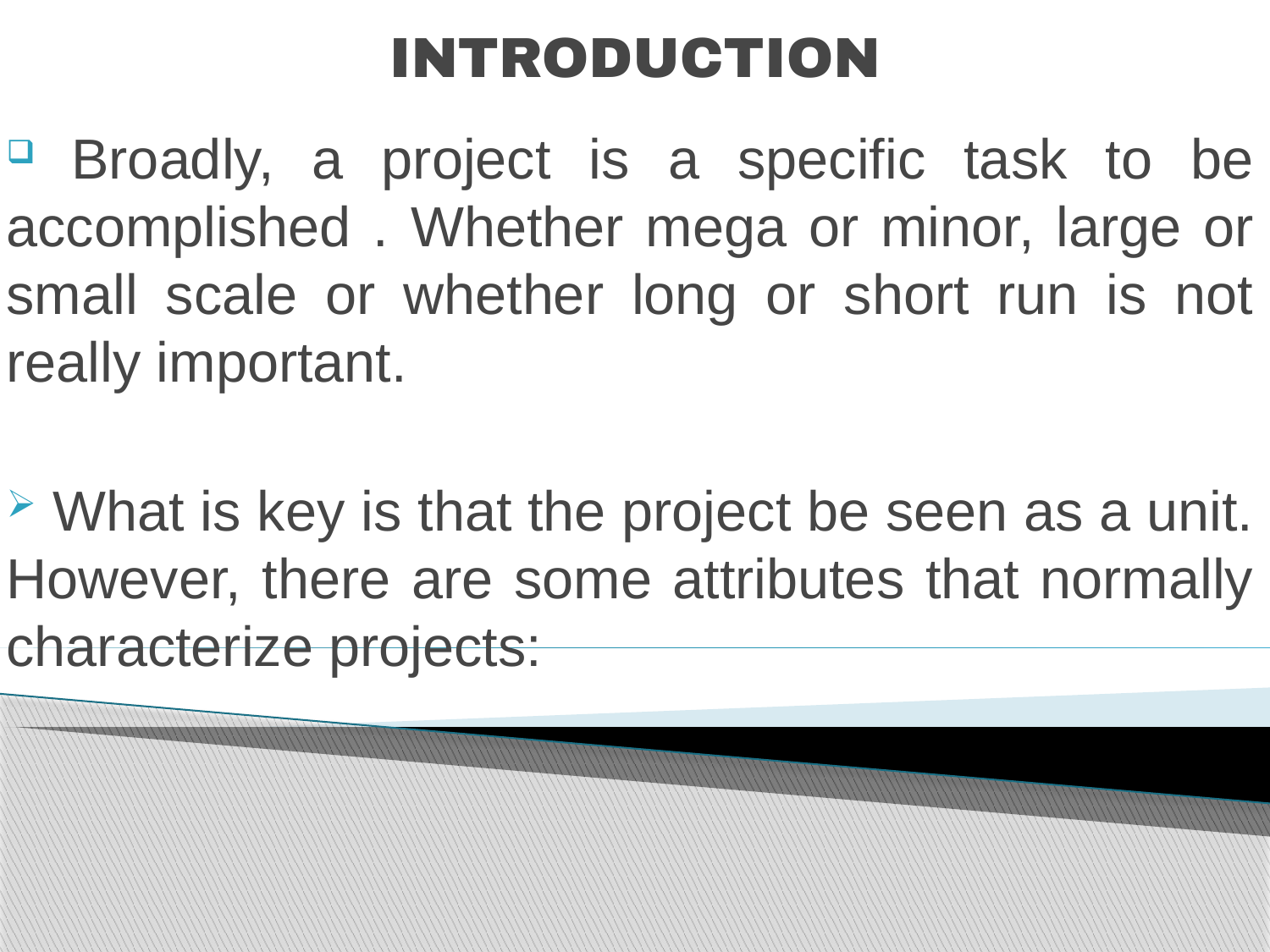

# INTRODUCTION
 Broadly, a project is a specific task to be accomplished . Whether mega or minor, large or small scale or whether long or short run is not really important.

 What is key is that the project be seen as a unit. However, there are some attributes that normally characterize projects: